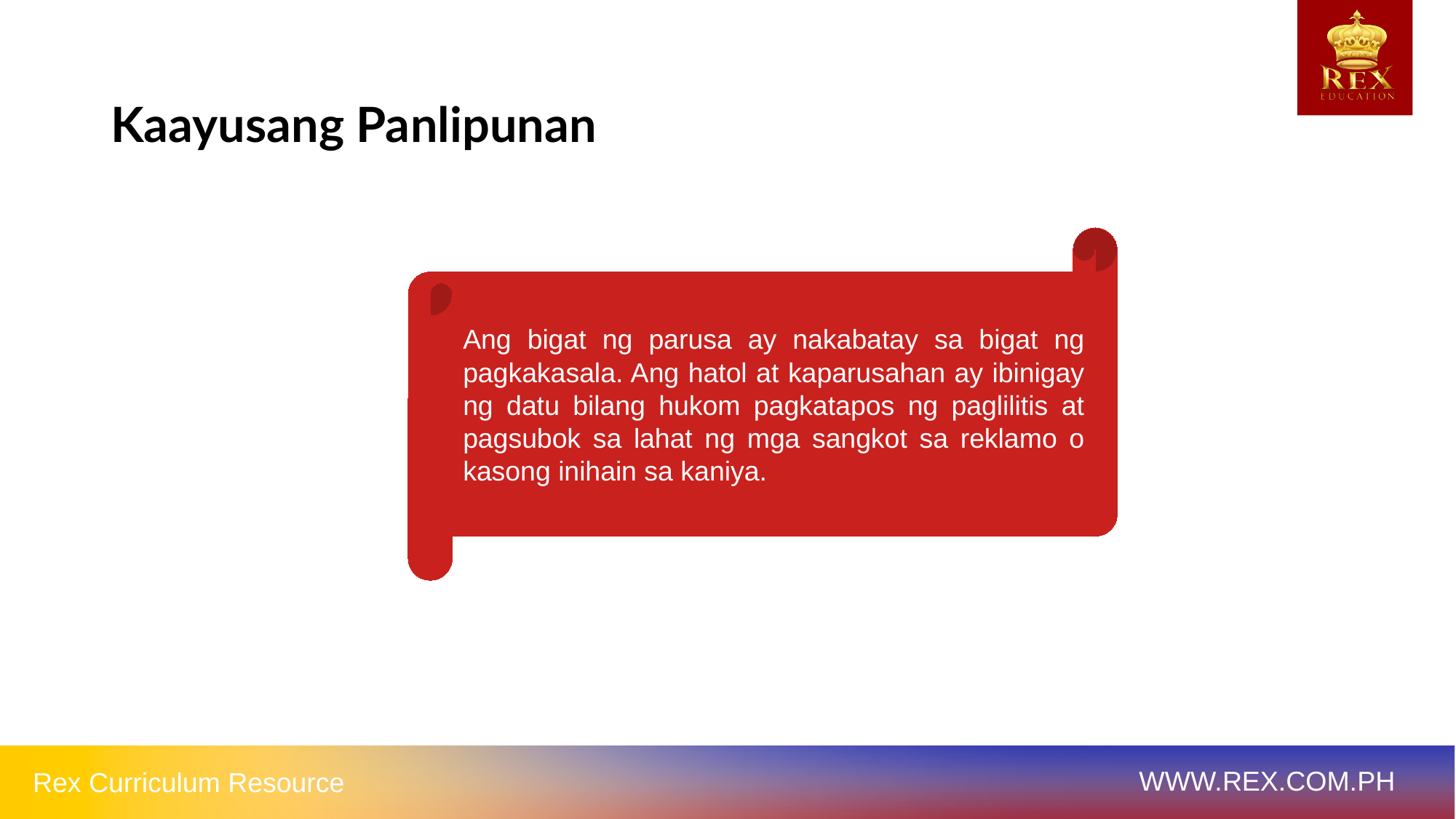

Kaayusang Panlipunan
Ang bigat ng parusa ay nakabatay sa bigat ng pagkakasala. Ang hatol at kaparusahan ay ibinigay ng datu bilang hukom pagkatapos ng paglilitis at pagsubok sa lahat ng mga sangkot sa reklamo o kasong inihain sa kaniya.